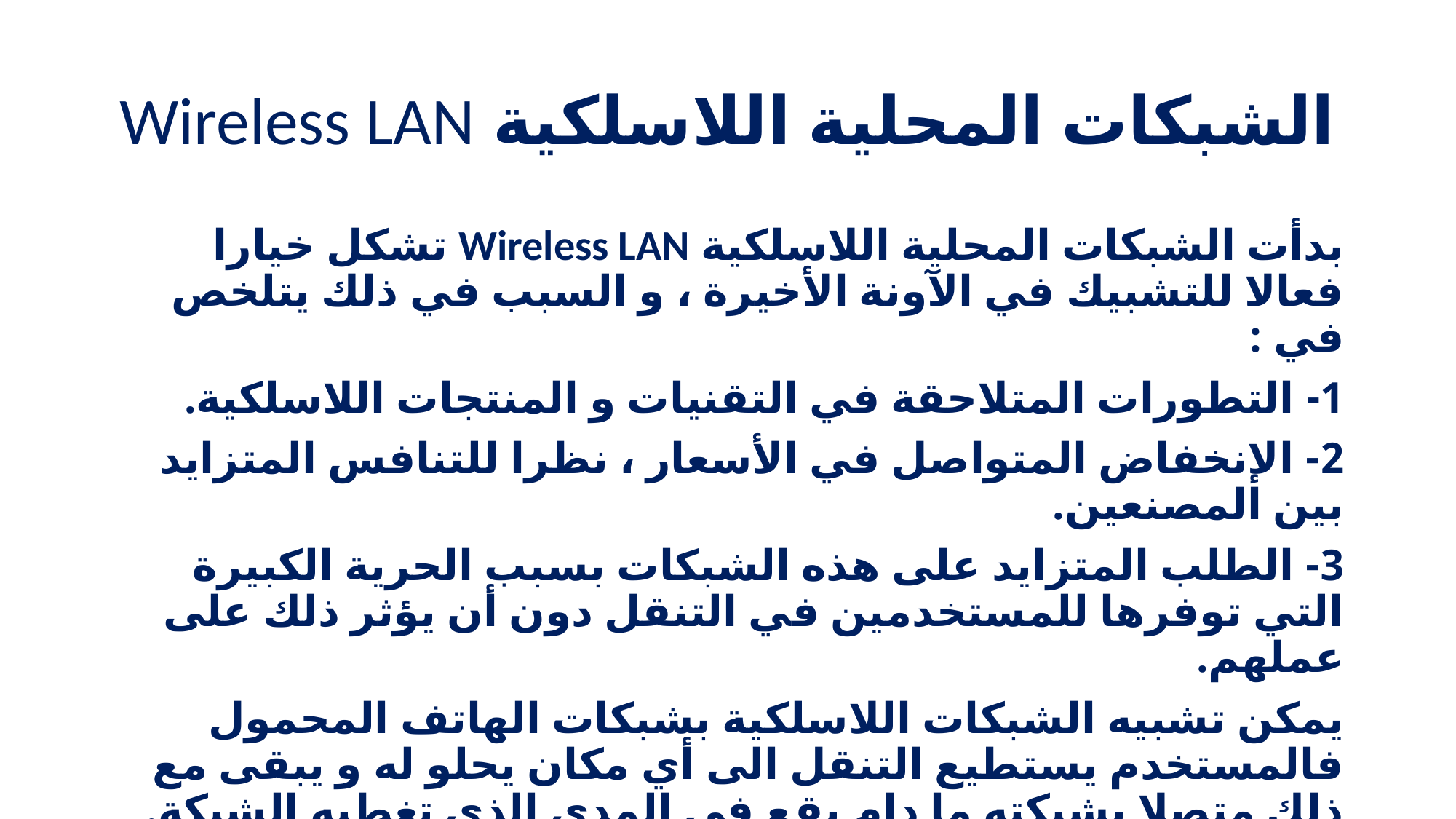

# الشبكات المحلية اللاسلكية Wireless LAN
بدأت الشبكات المحلية اللاسلكية Wireless LAN تشكل خيارا فعالا للتشبيك في الآونة الأخيرة ، و السبب في ذلك يتلخص في :
1- التطورات المتلاحقة في التقنيات و المنتجات اللاسلكية.
2- الإنخفاض المتواصل في الأسعار ، نظرا للتنافس المتزايد بين المصنعين.
3- الطلب المتزايد على هذه الشبكات بسبب الحرية الكبيرة التي توفرها للمستخدمين في التنقل دون أن يؤثر ذلك على عملهم.
يمكن تشبيه الشبكات اللاسلكية بشبكات الهاتف المحمول فالمستخدم يستطيع التنقل الى أي مكان يحلو له و يبقى مع ذلك متصلا بشبكته ما دام يقع في المدى الذي تغطيه الشبكة.